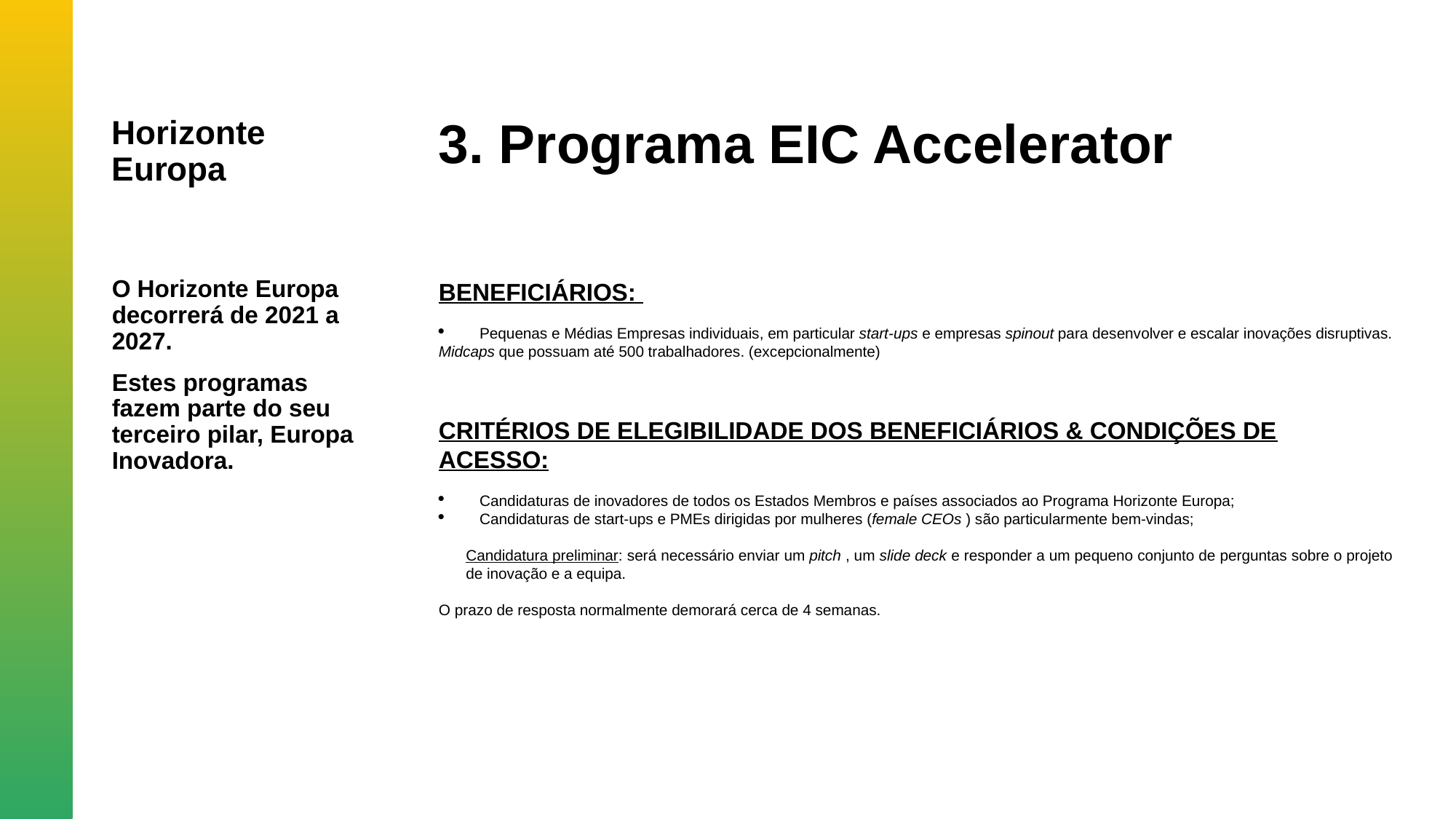

Horizonte Europa
3. Programa EIC Accelerator
O Horizonte Europa decorrerá de 2021 a 2027.
Estes programas fazem parte do seu terceiro pilar, Europa Inovadora.

BENEFICIÁRIOS:

Pequenas e Médias Empresas individuais, em particular start-ups e empresas spinout para desenvolver e escalar inovações disruptivas.
Midcaps que possuam até 500 trabalhadores. (excepcionalmente)

CRITÉRIOS DE ELEGIBILIDADE DOS BENEFICIÁRIOS & CONDIÇÕES DE ACESSO:

Candidaturas de inovadores de todos os Estados Membros e países associados ao Programa Horizonte Europa;
Candidaturas de start-ups e PMEs dirigidas por mulheres (female CEOs ) são particularmente bem-vindas;

Candidatura preliminar: será necessário enviar um pitch , um slide deck e responder a um pequeno conjunto de perguntas sobre o projeto de inovação e a equipa.

O prazo de resposta normalmente demorará cerca de 4 semanas.